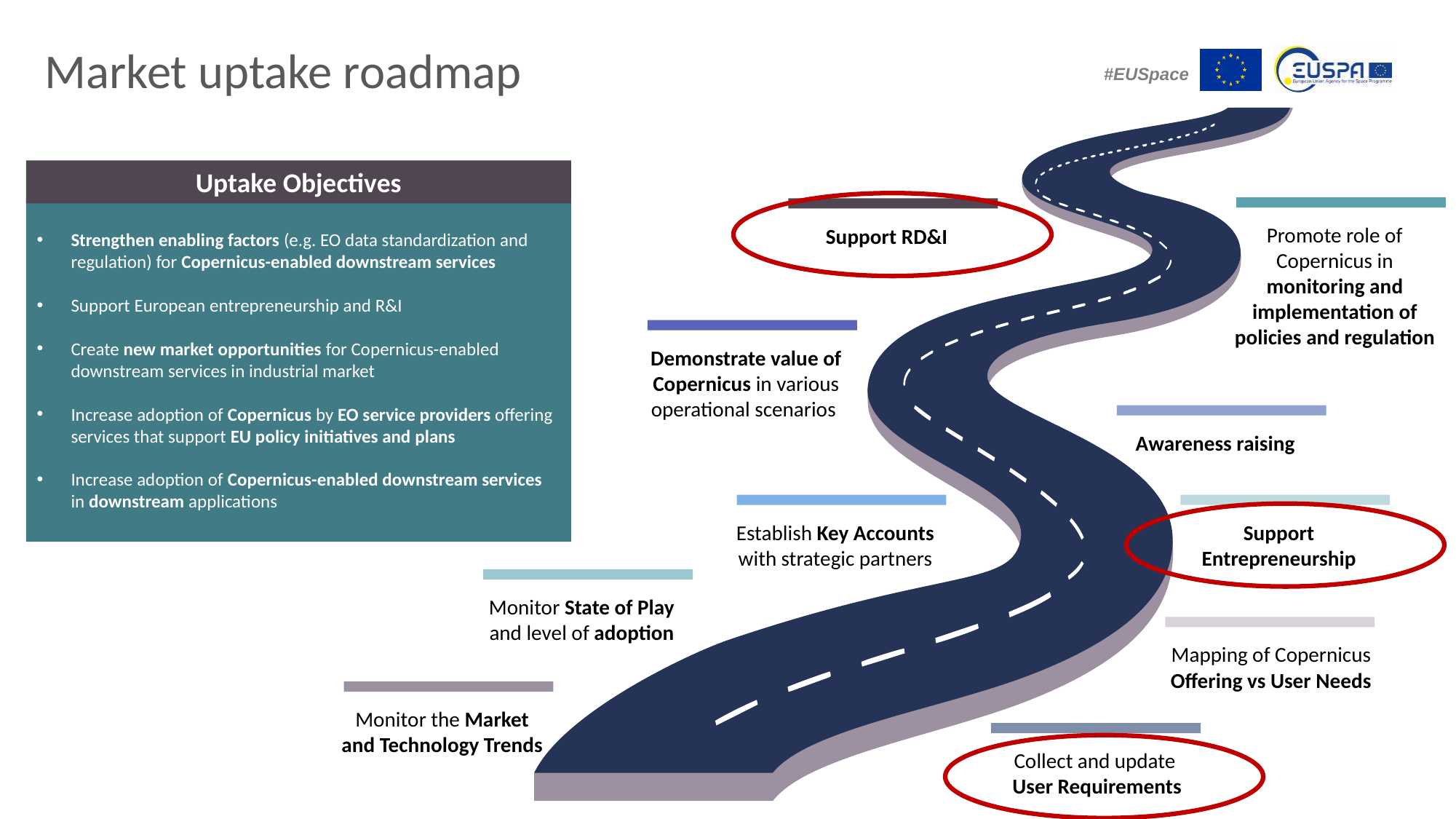

Market uptake roadmap

Uptake Objectives

Strengthen enabling factors (e.g. EO data standardization and regulation) for Copernicus-enabled downstream services

Support European entrepreneurship and R&I

Create new market opportunities for Copernicus-enabled downstream services in industrial market

Increase adoption of Copernicus by EO service providers offering services that support EU policy initiatives and plans

Increase adoption of Copernicus-enabled downstream services in downstream applications

Promote role of Copernicus in monitoring and implementation of policies and regulation
Support RD&I

Demonstrate value of Copernicus in various operational scenarios

Awareness raising

Establish Key Accounts with strategic partners
Support Entrepreneurship

Monitor State of Play and level of adoption

Mapping of Copernicus Offering vs User Needs

Monitor the Market and Technology Trends

Collect and update
User Requirements